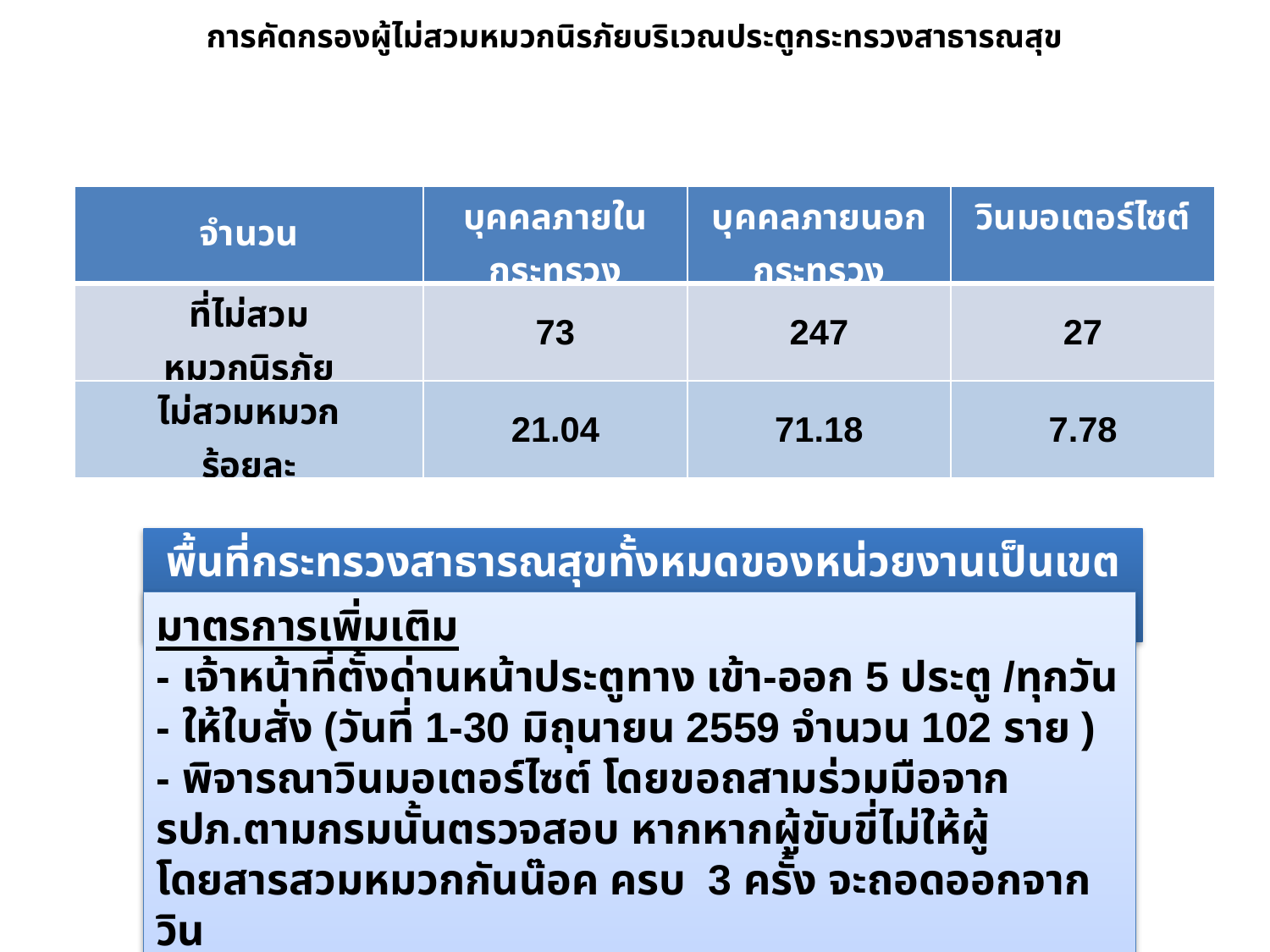

การคัดกรองผู้ไม่สวมหมวกนิรภัยบริเวณประตูกระทรวงสาธารณสุข
| จำนวน | บุคคลภายในกระทรวง | บุคคลภายนอกกระทรวง | วินมอเตอร์ไซต์ |
| --- | --- | --- | --- |
| ที่ไม่สวม หมวกนิรภัย | 73 | 247 | 27 |
| ไม่สวมหมวก ร้อยละ | 21.04 | 71.18 | 7.78 |
พื้นที่กระทรวงสาธารณสุขทั้งหมดของหน่วยงานเป็นเขตสวมหมวกนิรภัย 100 %
มาตรการเพิ่มเติม
- เจ้าหน้าที่ตั้งด่านหน้าประตูทาง เข้า-ออก 5 ประตู /ทุกวัน
- ให้ใบสั่ง (วันที่ 1-30 มิถุนายน 2559 จำนวน 102 ราย )
- พิจารณาวินมอเตอร์ไซต์ โดยขอถสามร่วมมือจาก รปภ.ตามกรมนั้นตรวจสอบ หากหากผู้ขับขี่ไม่ให้ผู้โดยสารสวมหมวกกันน๊อค ครบ  3 ครั้ง จะถอดออกจากวิน